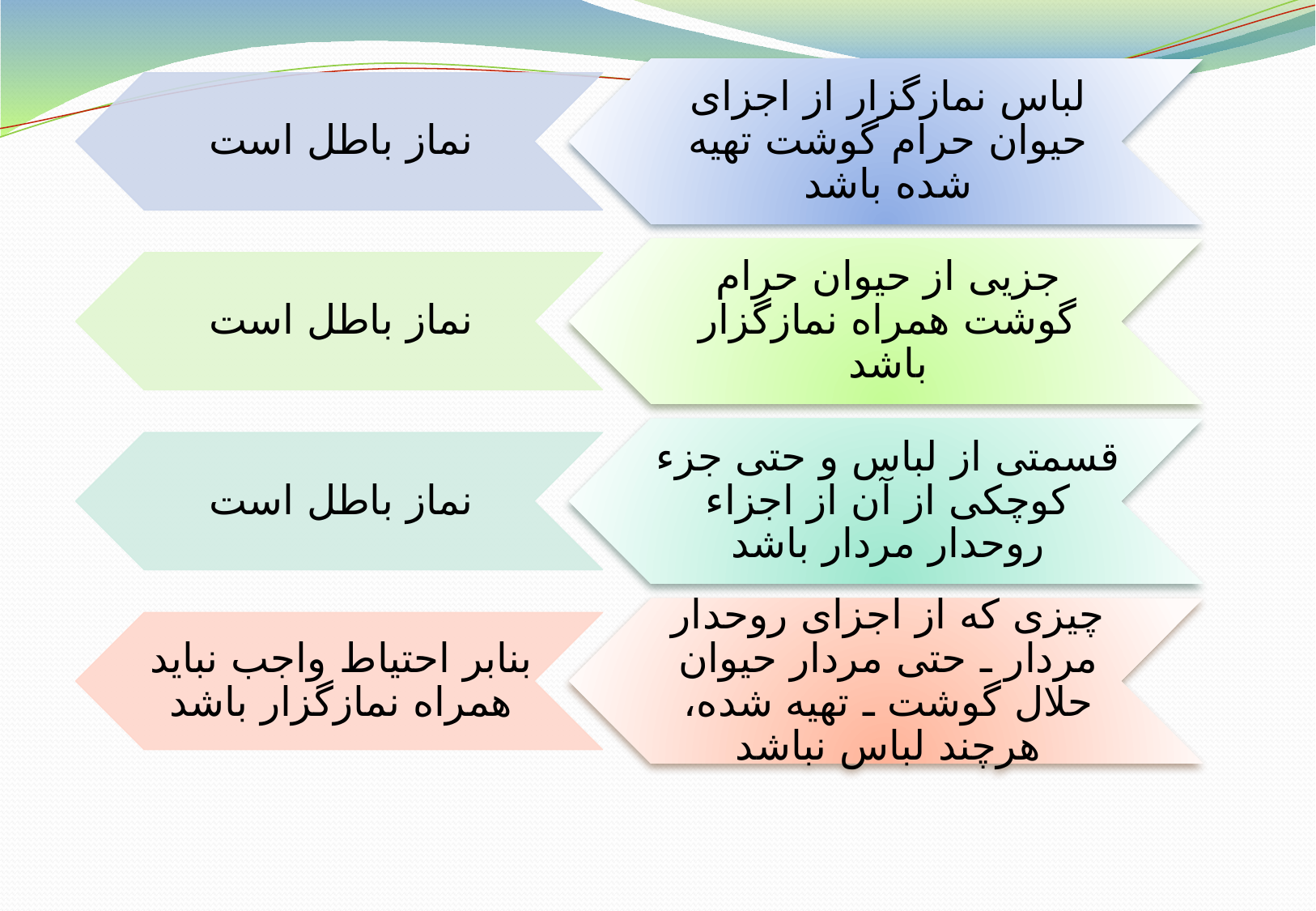

لباس نمازگزار از اجزاى حيوان حرام گوشت تهيه شده باشد
نماز باطل است
جزيى از حيوان حرام گوشت همراه نمازگزار باشد
نماز باطل است
قسمتى از لباس و حتى جزء كوچكى از آن از اجزاء روح‏دار مردار باشد
نماز باطل است
چيزى كه از اجزاى روح‏دار مردار ـ حتى مردار حيوان حلال گوشت ـ تهيه شده، هرچند لباس نباشد
بنابر احتياط واجب نبايد همراه نمازگزار باشد